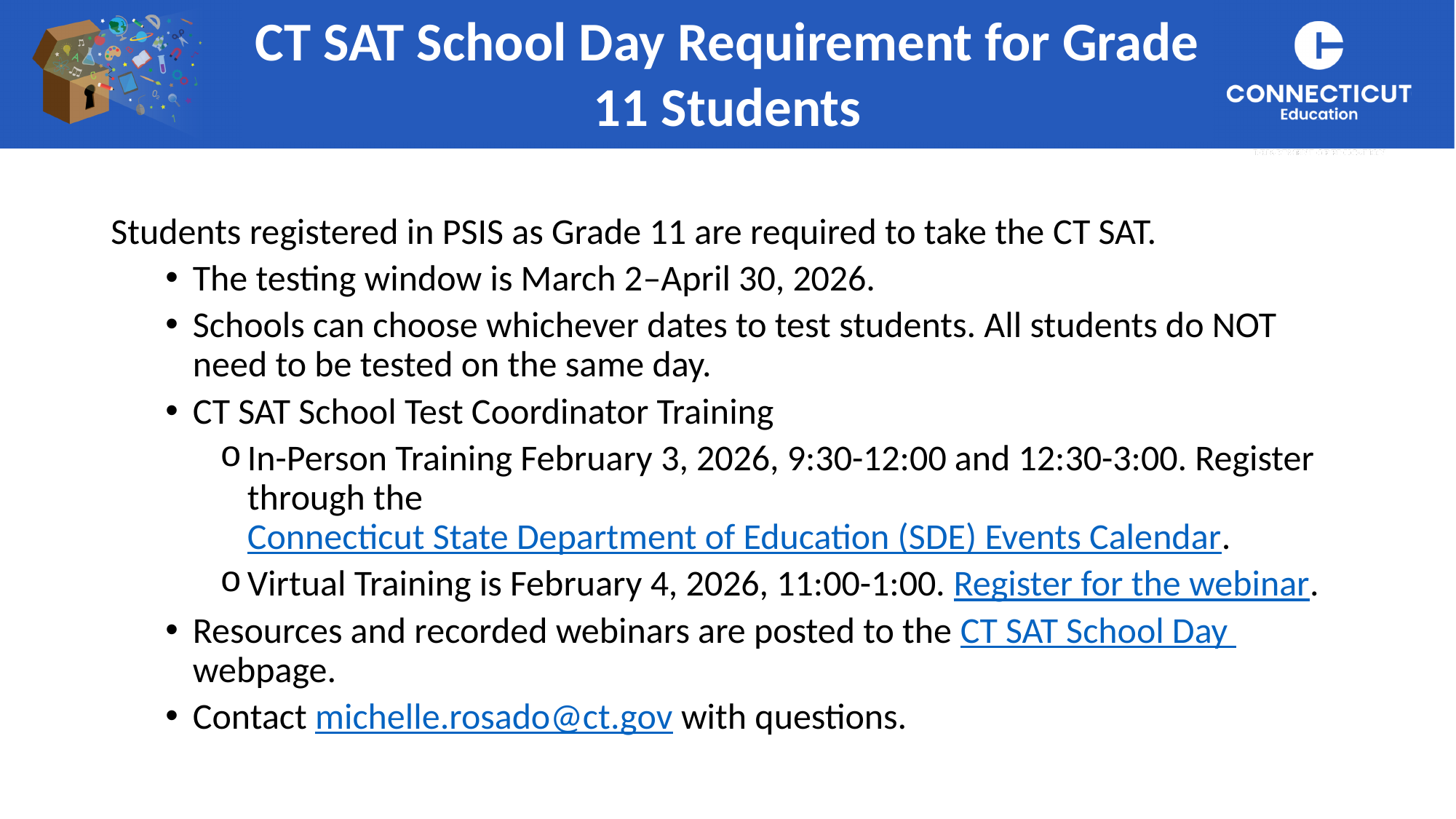

CT SAT School Day Requirement for Grade 11 Students
Students registered in PSIS as Grade 11 are required to take the CT SAT.​
The testing window is March 2–April 30, 2026.​
Schools can choose whichever dates to test students. All students do NOT need to be tested on the same day. ​
CT SAT School Test Coordinator Training
In-Person Training February 3, 2026, 9:30-12:00 and 12:30-3:00. Register through the Connecticut State Department of Education (SDE) Events Calendar.
Virtual Training is February 4, 2026, 11:00-1:00. Register for the webinar.​
Resources and recorded webinars are posted to the CT SAT School Day webpage.
Contact michelle.rosado@ct.gov with questions.
SAT Bonus Info